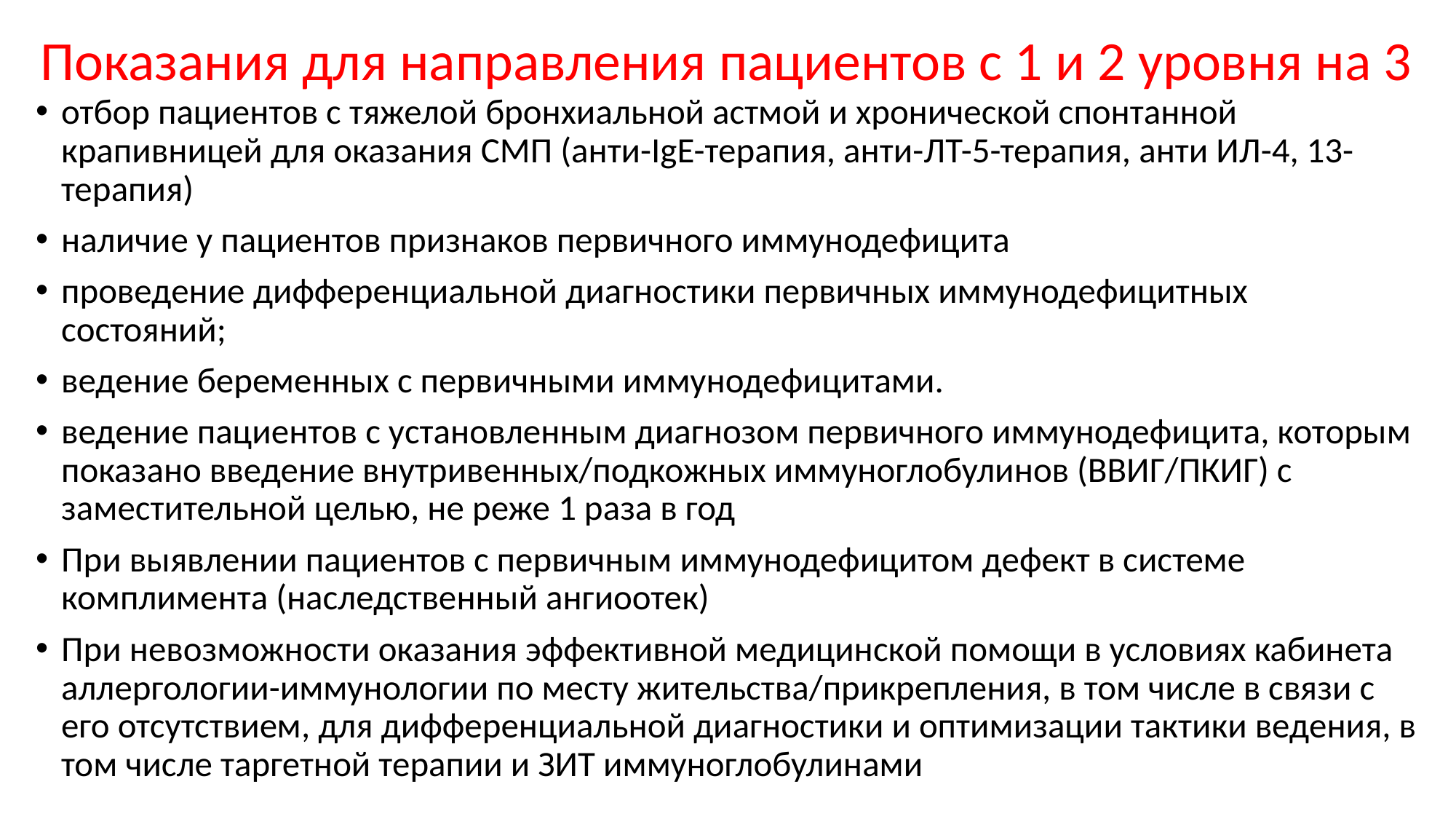

# Показания для направления пациентов с 1 и 2 уровня на 3
отбор пациентов с тяжелой бронхиальной астмой и хронической спонтанной крапивницей для оказания СМП (анти-IgE-терапия, анти-ЛТ-5-терапия, анти ИЛ-4, 13-терапия)
наличие у пациентов признаков первичного иммунодефицита
проведение дифференциальной диагностики первичных иммунодефицитных состояний;
ведение беременных с первичными иммунодефицитами.
ведение пациентов с установленным диагнозом первичного иммунодефицита, которым показано введение внутривенных/подкожных иммуноглобулинов (ВВИГ/ПКИГ) с заместительной целью, не реже 1 раза в год
При выявлении пациентов с первичным иммунодефицитом дефект в системе комплимента (наследственный ангиоотек)
При невозможности оказания эффективной медицинской помощи в условиях кабинета аллергологии-иммунологии по месту жительства/прикрепления, в том числе в связи с его отсутствием, для дифференциальной диагностики и оптимизации тактики ведения, в том числе таргетной терапии и ЗИТ иммуноглобулинами